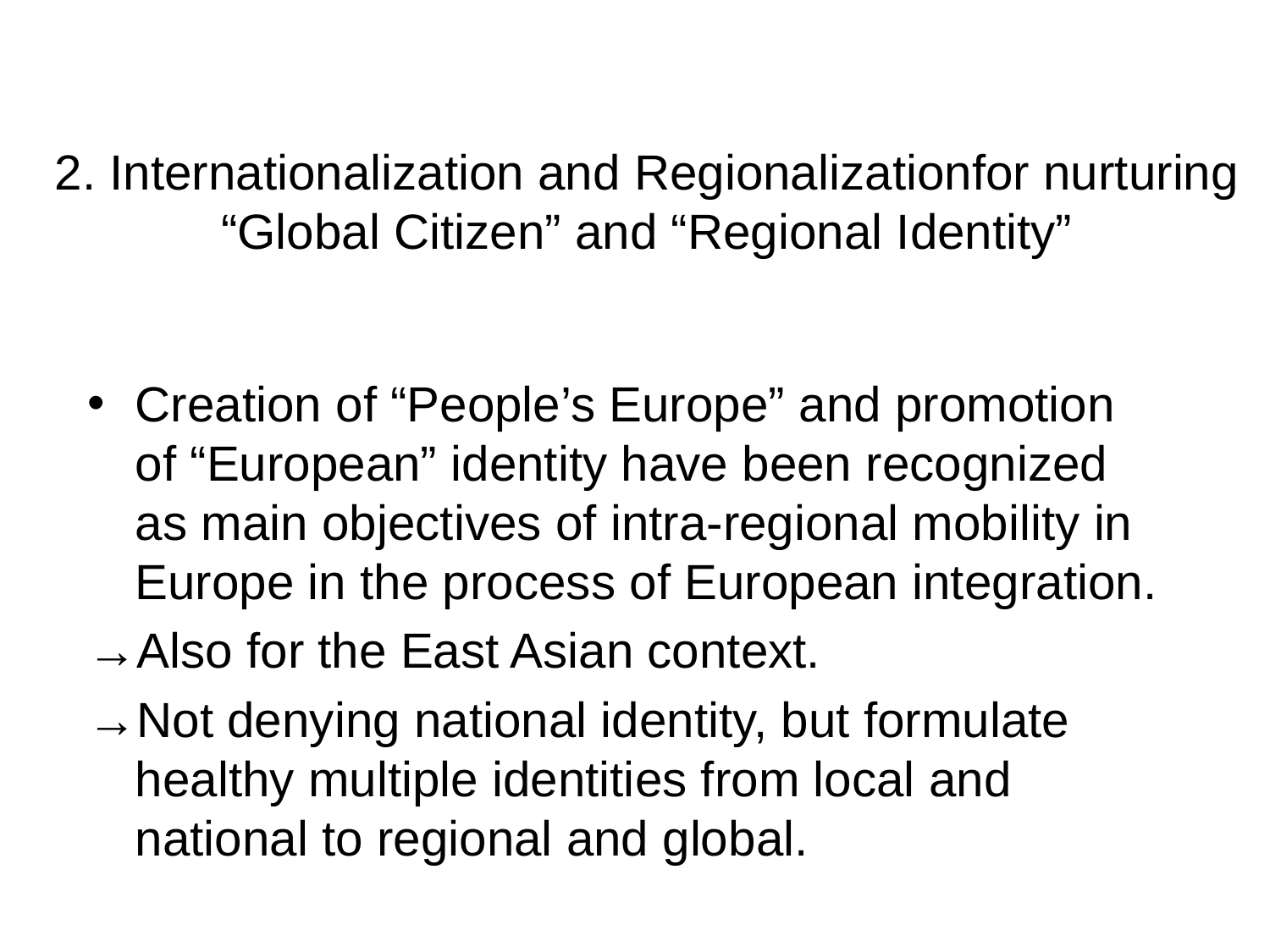

# 2. Internationalization and Regionalizationfor nurturing “Global Citizen” and “Regional Identity”
Creation of “People’s Europe” and promotion of “European” identity have been recognized as main objectives of intra-regional mobility in Europe in the process of European integration.
→Also for the East Asian context.
→Not denying national identity, but formulate healthy multiple identities from local and national to regional and global.